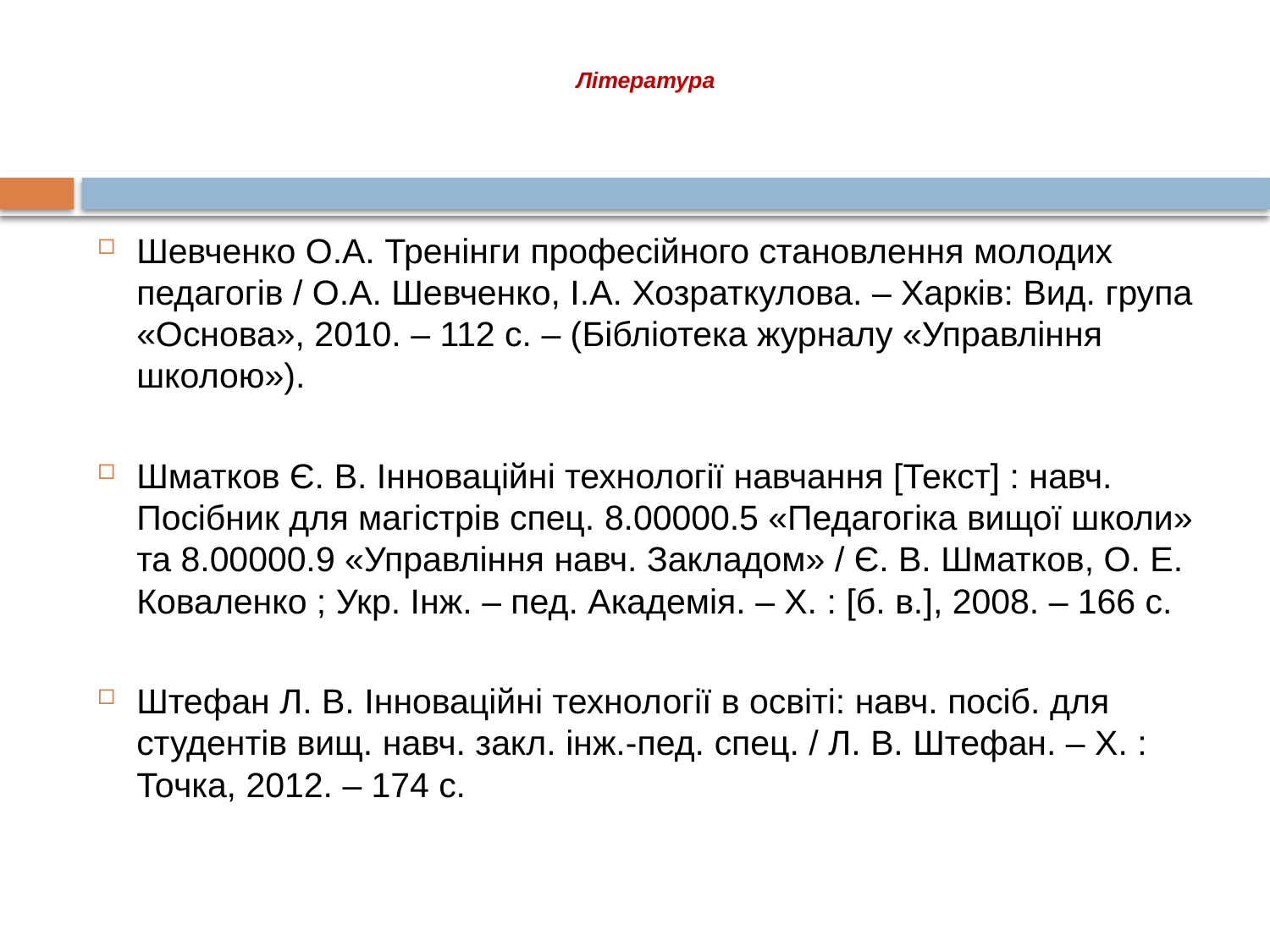

# Література
Шевченко О.А. Тренінги професійного становлення молодих педагогів / О.А. Шевченко, І.А. Хозраткулова. – Харків: Вид. група «Основа», 2010. – 112 с. – (Бібліотека журналу «Управління школою»).

Шматков Є. В. Інноваційні технології навчання [Текст] : навч. Посібник для магістрів спец. 8.00000.5 «Педагогіка вищої школи» та 8.00000.9 «Управління навч. Закладом» / Є. В. Шматков, О. Е. Коваленко ; Укр. Інж. – пед. Академія. – Х. : [б. в.], 2008. – 166 с.

Штефан Л. В. Інноваційні технології в освіті: навч. посіб. для студентів вищ. навч. закл. інж.-пед. спец. / Л. В. Штефан. – Х. : Точка, 2012. – 174 с.